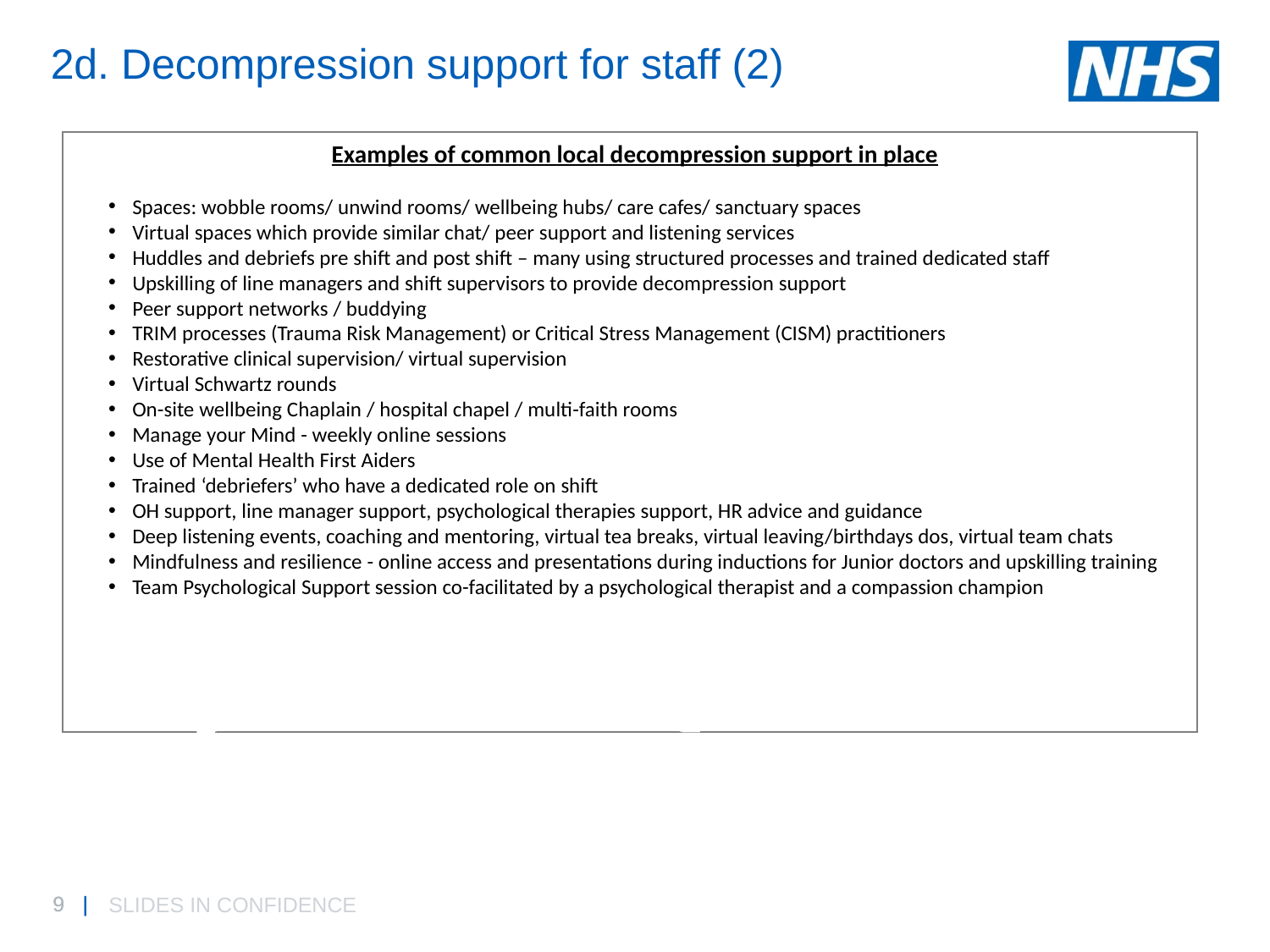

# 2d. Decompression support for staff (2)

Examples of common local decompression support in place

Spaces: wobble rooms/ unwind rooms/ wellbeing hubs/ care cafes/ sanctuary spaces
Virtual spaces which provide similar chat/ peer support and listening services
Huddles and debriefs pre shift and post shift – many using structured processes and trained dedicated staff
Upskilling of line managers and shift supervisors to provide decompression support
Peer support networks / buddying
TRIM processes (Trauma Risk Management) or Critical Stress Management (CISM) practitioners
Restorative clinical supervision/ virtual supervision
Virtual Schwartz rounds
On-site wellbeing Chaplain / hospital chapel / multi-faith rooms
Manage your Mind - weekly online sessions
Use of Mental Health First Aiders
Trained ‘debriefers’ who have a dedicated role on shift
OH support, line manager support, psychological therapies support, HR advice and guidance
Deep listening events, coaching and mentoring, virtual tea breaks, virtual leaving/birthdays dos, virtual team chats
Mindfulness and resilience - online access and presentations during inductions for Junior doctors and upskilling training
Team Psychological Support session co-facilitated by a psychological therapist and a compassion champion

SLIDES IN CONFIDENCE